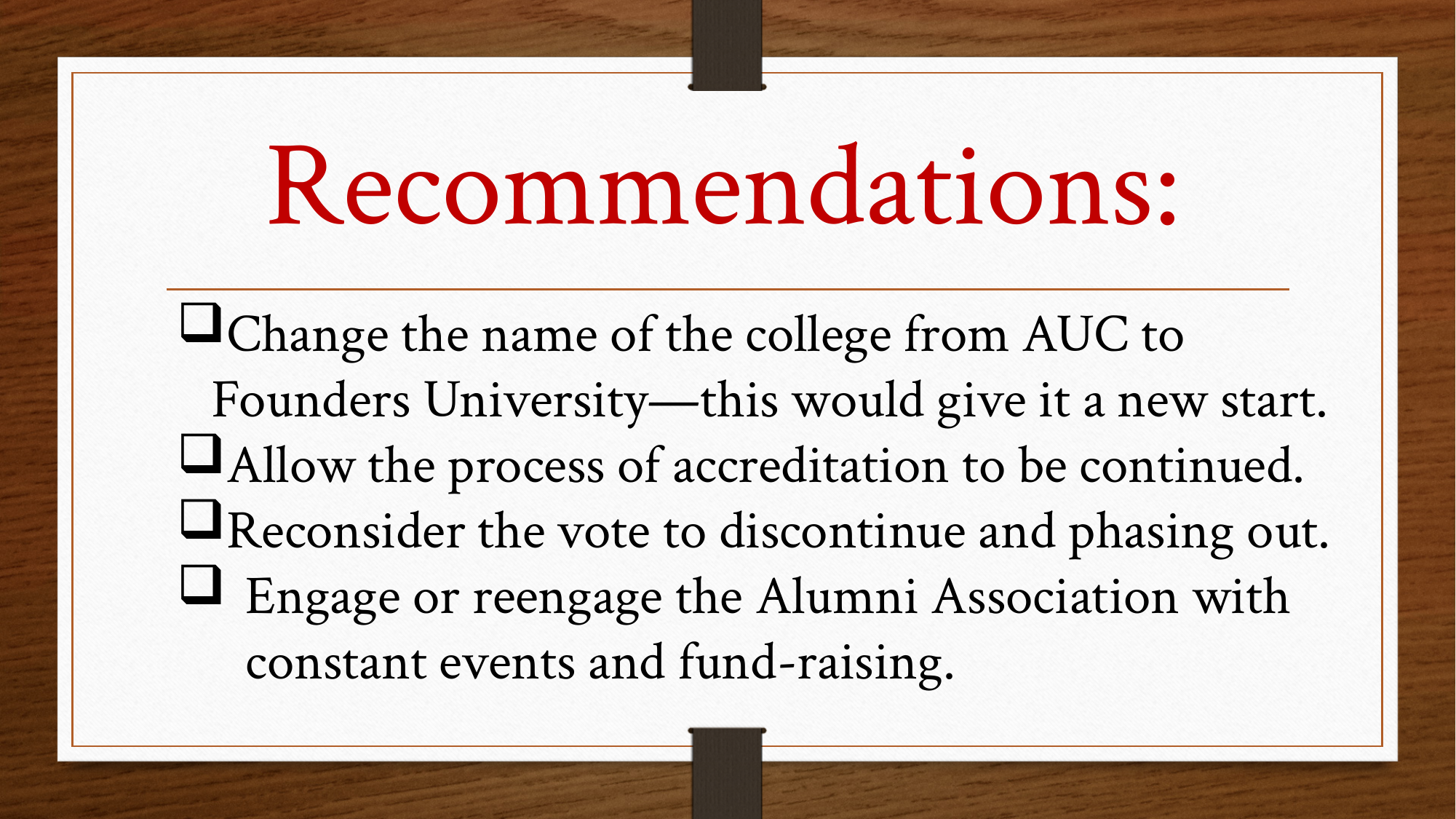

# Recommendations:
Change the name of the college from AUC to Founders University—this would give it a new start.
Allow the process of accreditation to be continued.
Reconsider the vote to discontinue and phasing out.
Engage or reengage the Alumni Association with constant events and fund-raising.